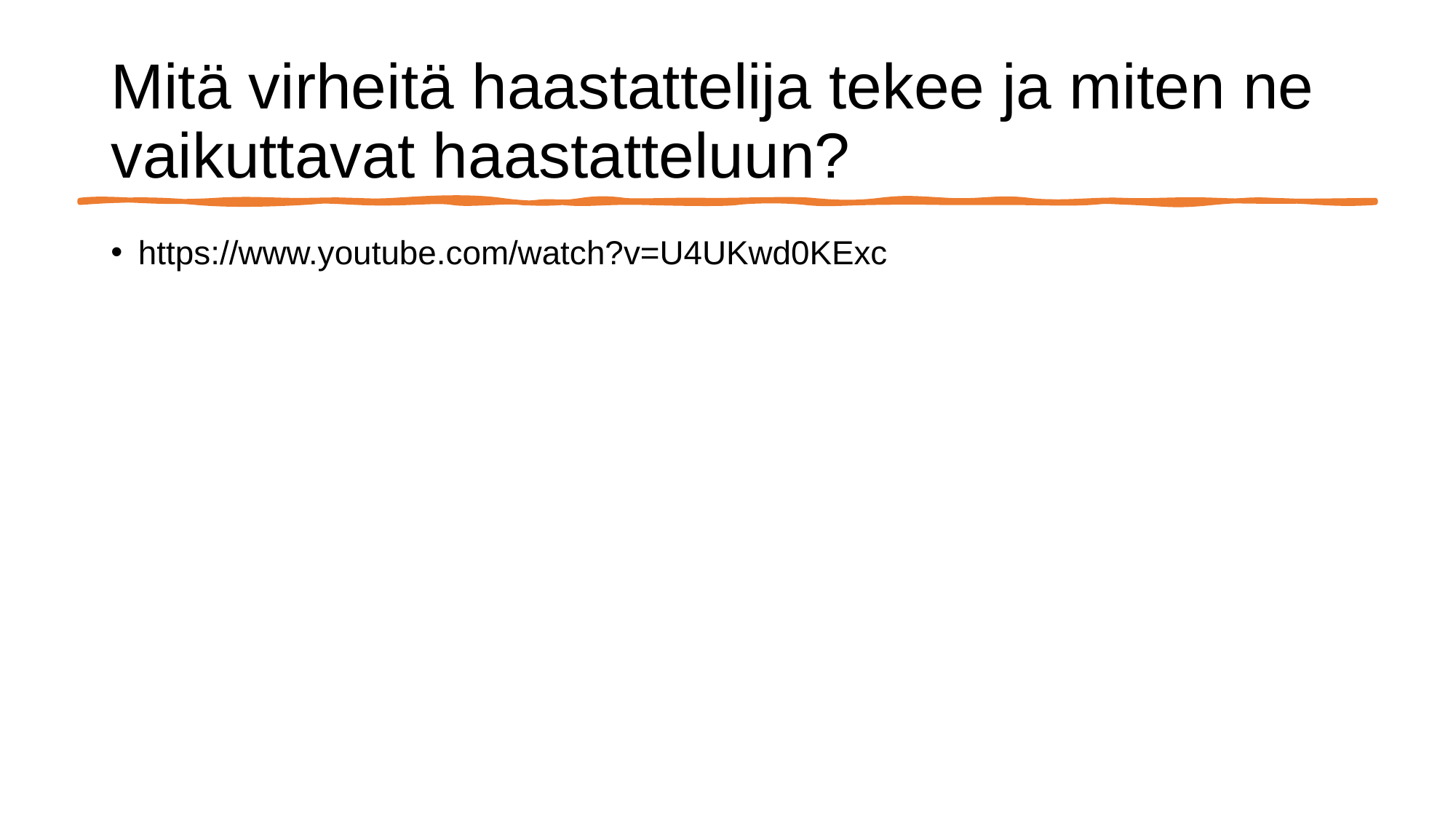

# Mitä virheitä haastattelija tekee ja miten ne vaikuttavat haastatteluun?

https://www.youtube.com/watch?v=U4UKwd0KExc